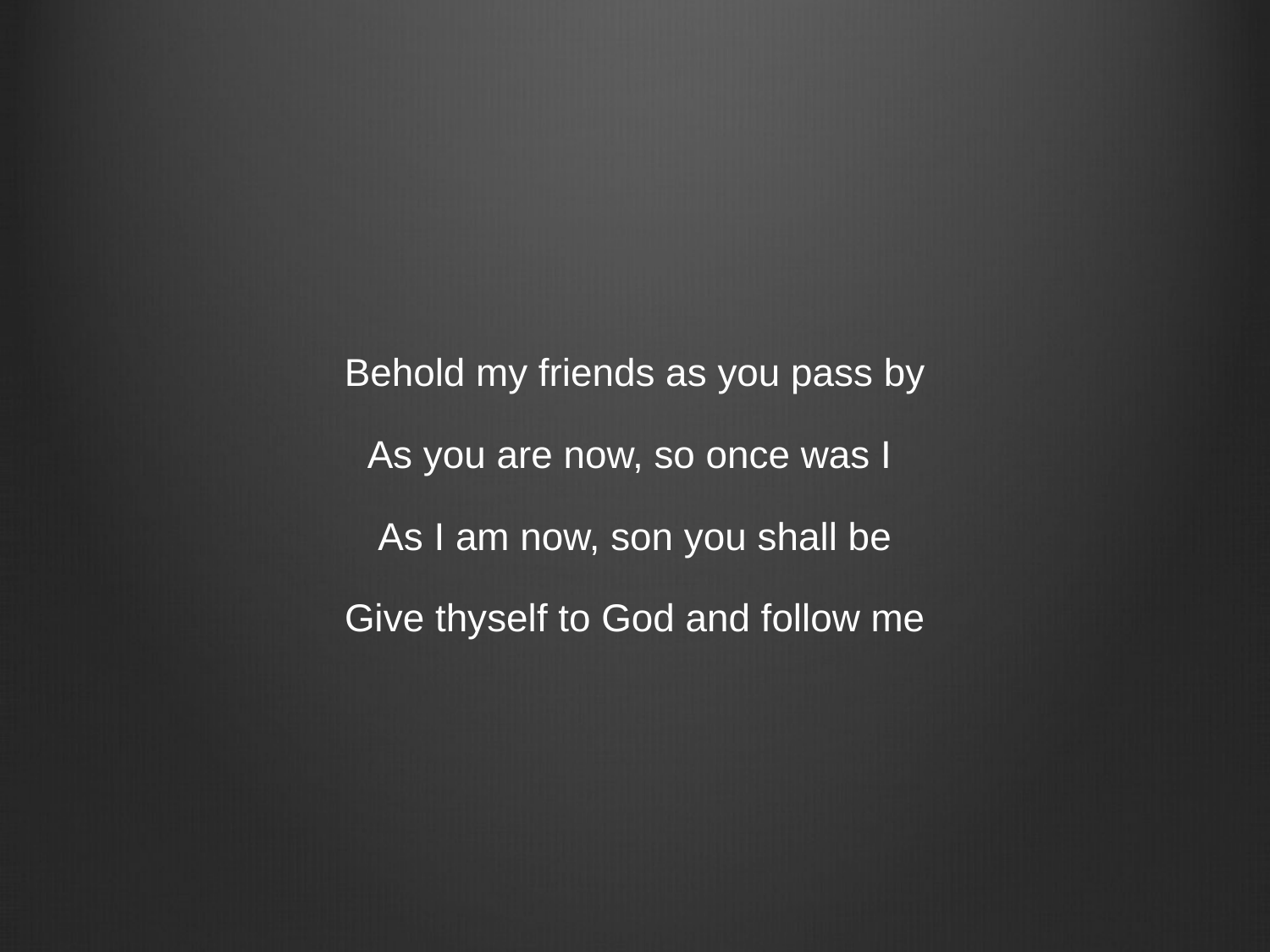

#

Behold my friends as you pass by
As you are now, so once was I
As I am now, son you shall be
Give thyself to God and follow me